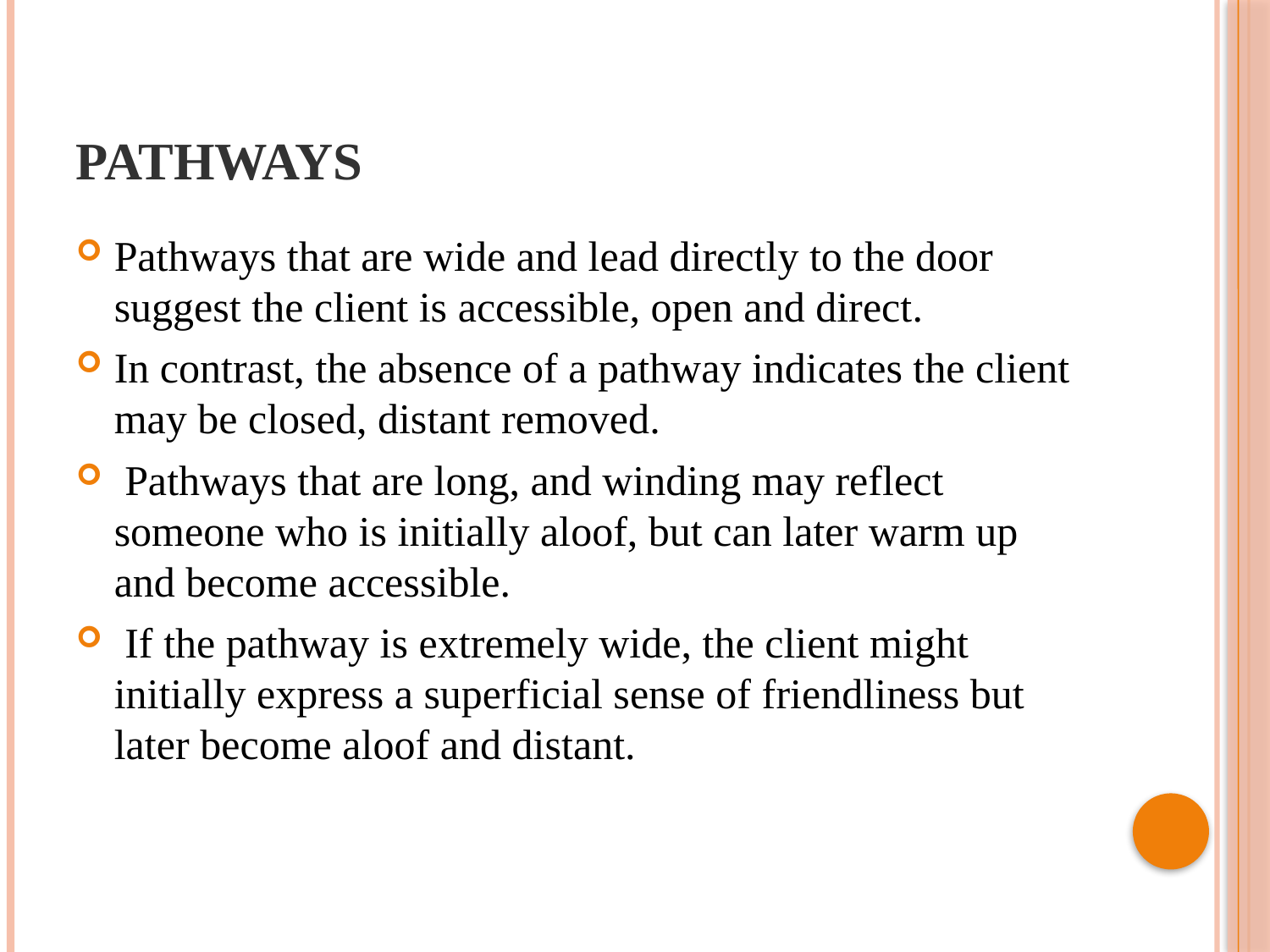

# Pathways
Pathways that are wide and lead directly to the door suggest the client is accessible, open and direct.
In contrast, the absence of a pathway indicates the client may be closed, distant removed.
 Pathways that are long, and winding may reflect someone who is initially aloof, but can later warm up and become accessible.
 If the pathway is extremely wide, the client might initially express a superficial sense of friendliness but later become aloof and distant.